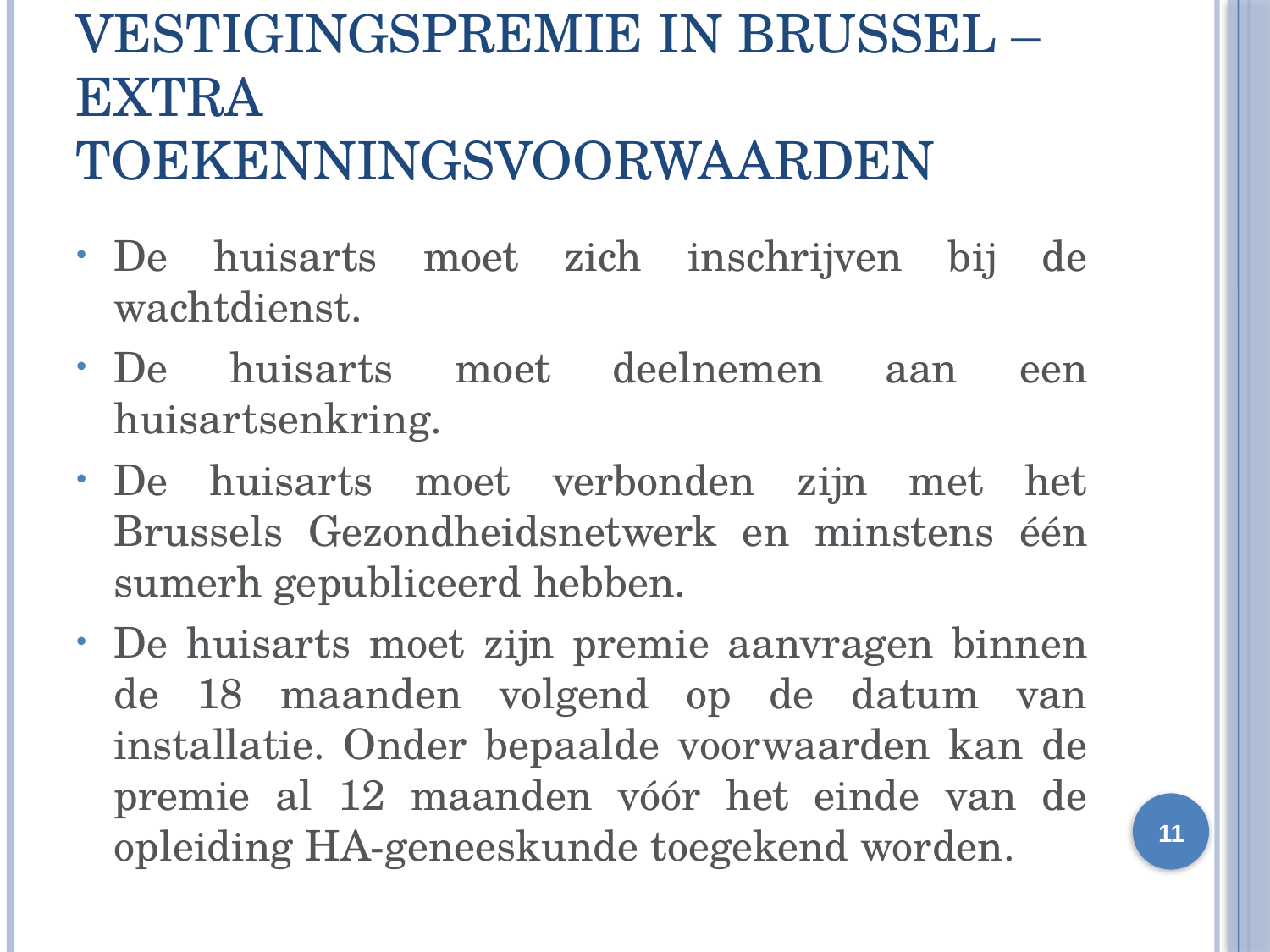

# Vestigingspremie in Brussel – extra toekenningsvoorwaarden
De huisarts moet zich inschrijven bij de wachtdienst.
De huisarts moet deelnemen aan een huisartsenkring.
De huisarts moet verbonden zijn met het Brussels Gezondheidsnetwerk en minstens één sumerh gepubliceerd hebben.
De huisarts moet zijn premie aanvragen binnen de 18 maanden volgend op de datum van installatie. Onder bepaalde voorwaarden kan de premie al 12 maanden vóór het einde van de opleiding HA-geneeskunde toegekend worden.

11